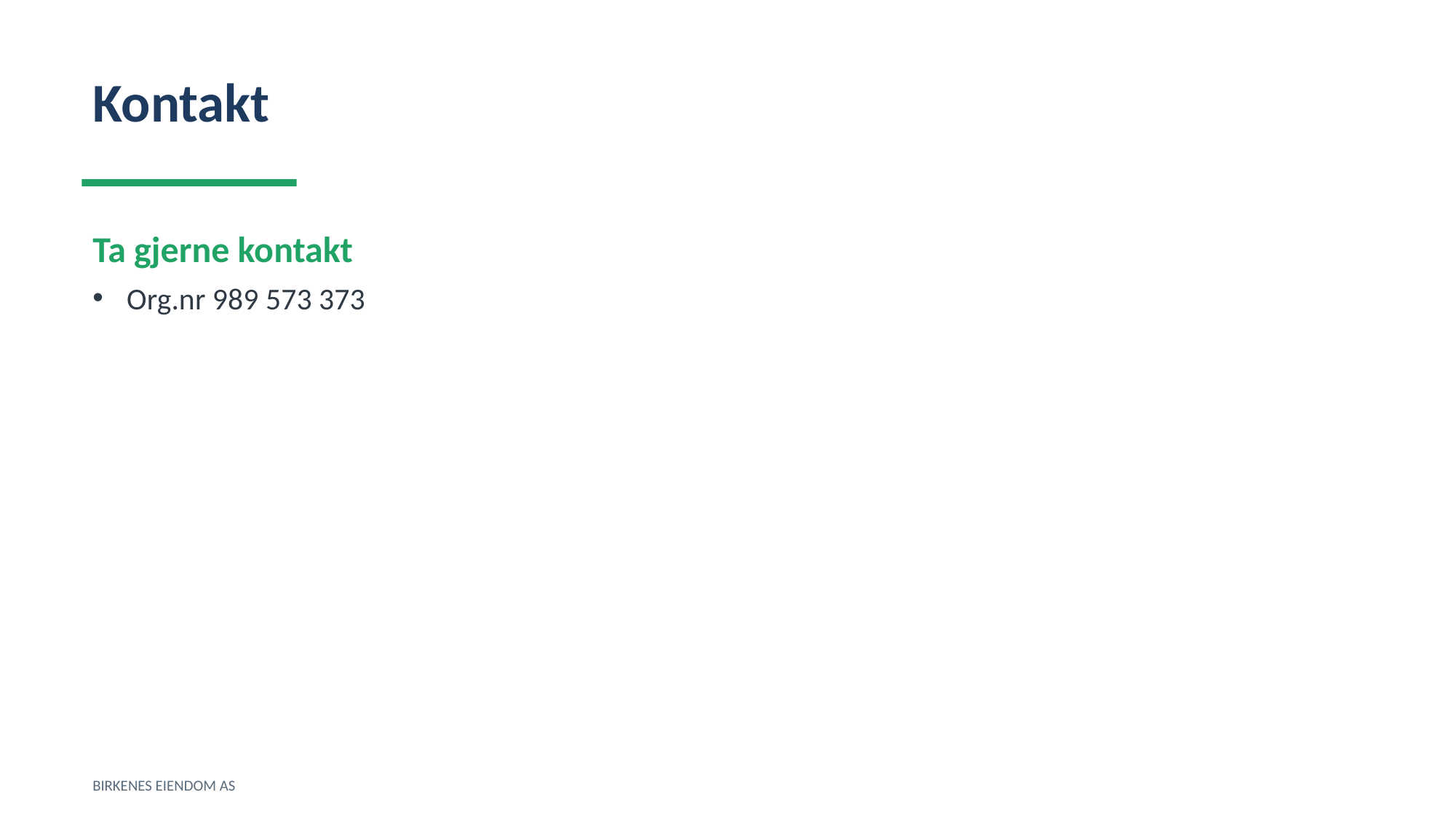

Kontakt

Ta gjerne kontakt
Org.nr 989 573 373
BIRKENES EIENDOM AS